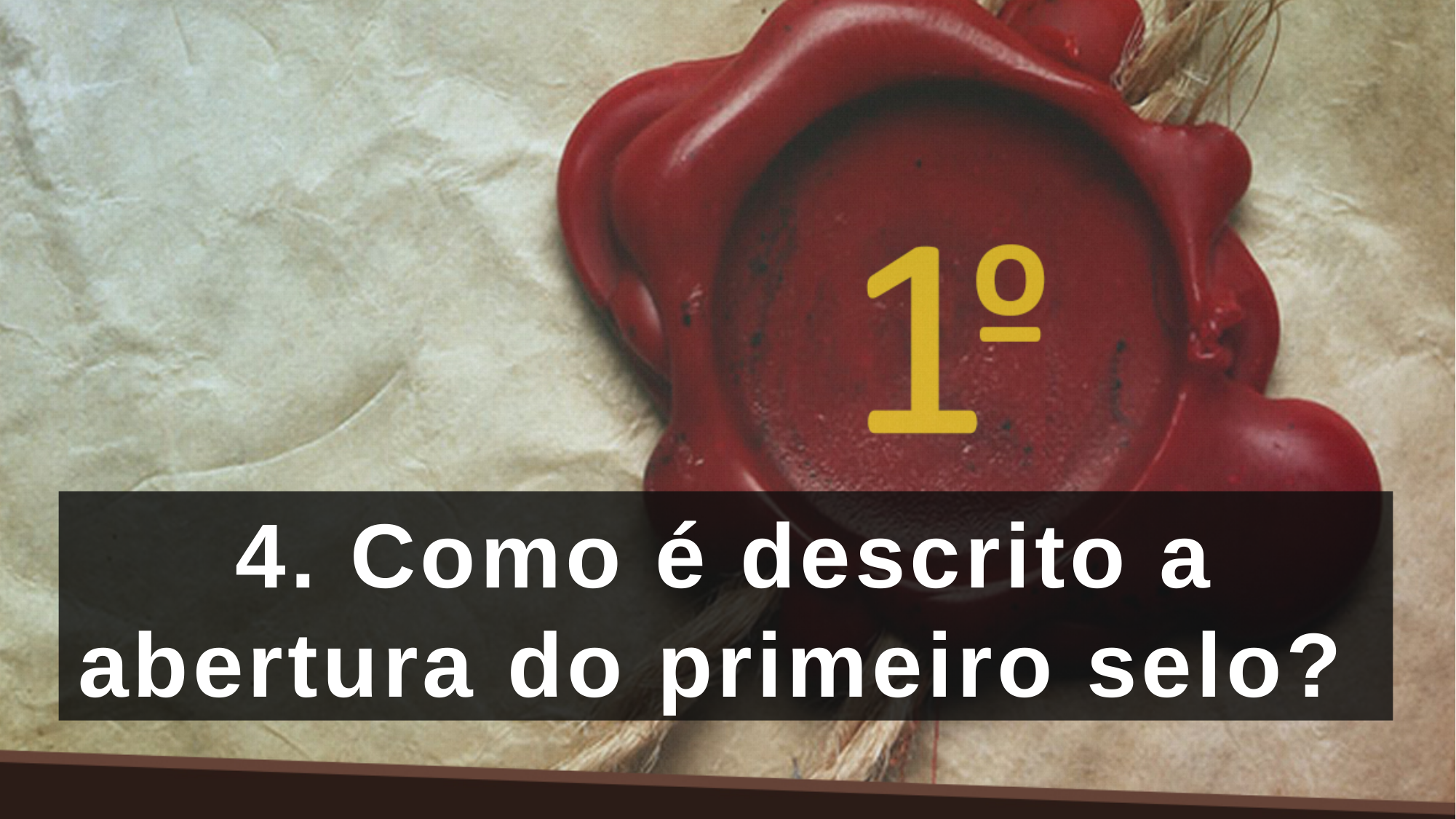

4. Como é descrito a abertura do primeiro selo?